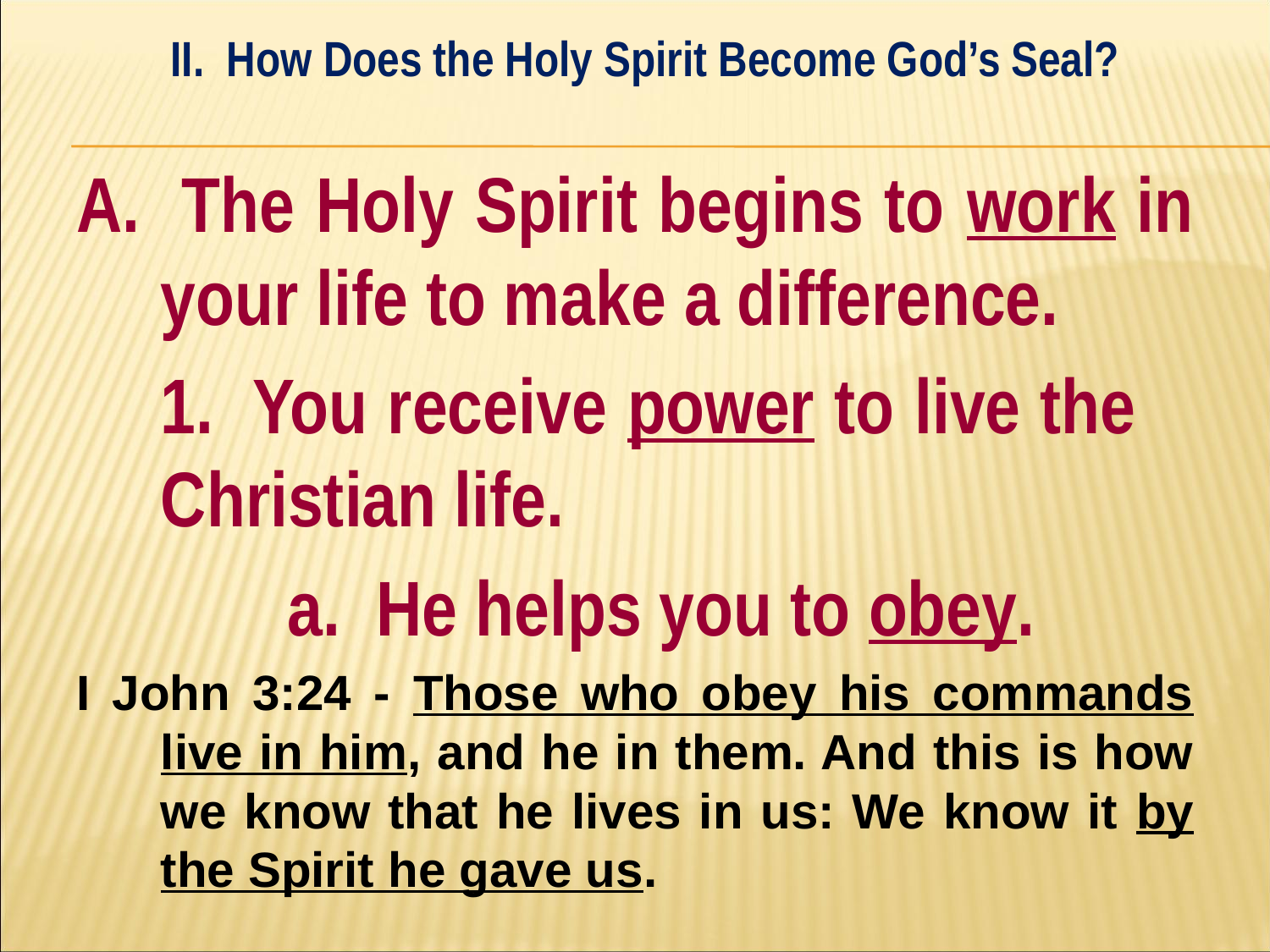

II.  How Does the Holy Spirit Become God’s Seal?
#
A.  The Holy Spirit begins to work in your life to make a difference.
	1.  You receive power to live the 	Christian life.
		a.  He helps you to obey.
I John 3:24 - Those who obey his commands live in him, and he in them. And this is how we know that he lives in us: We know it by the Spirit he gave us.